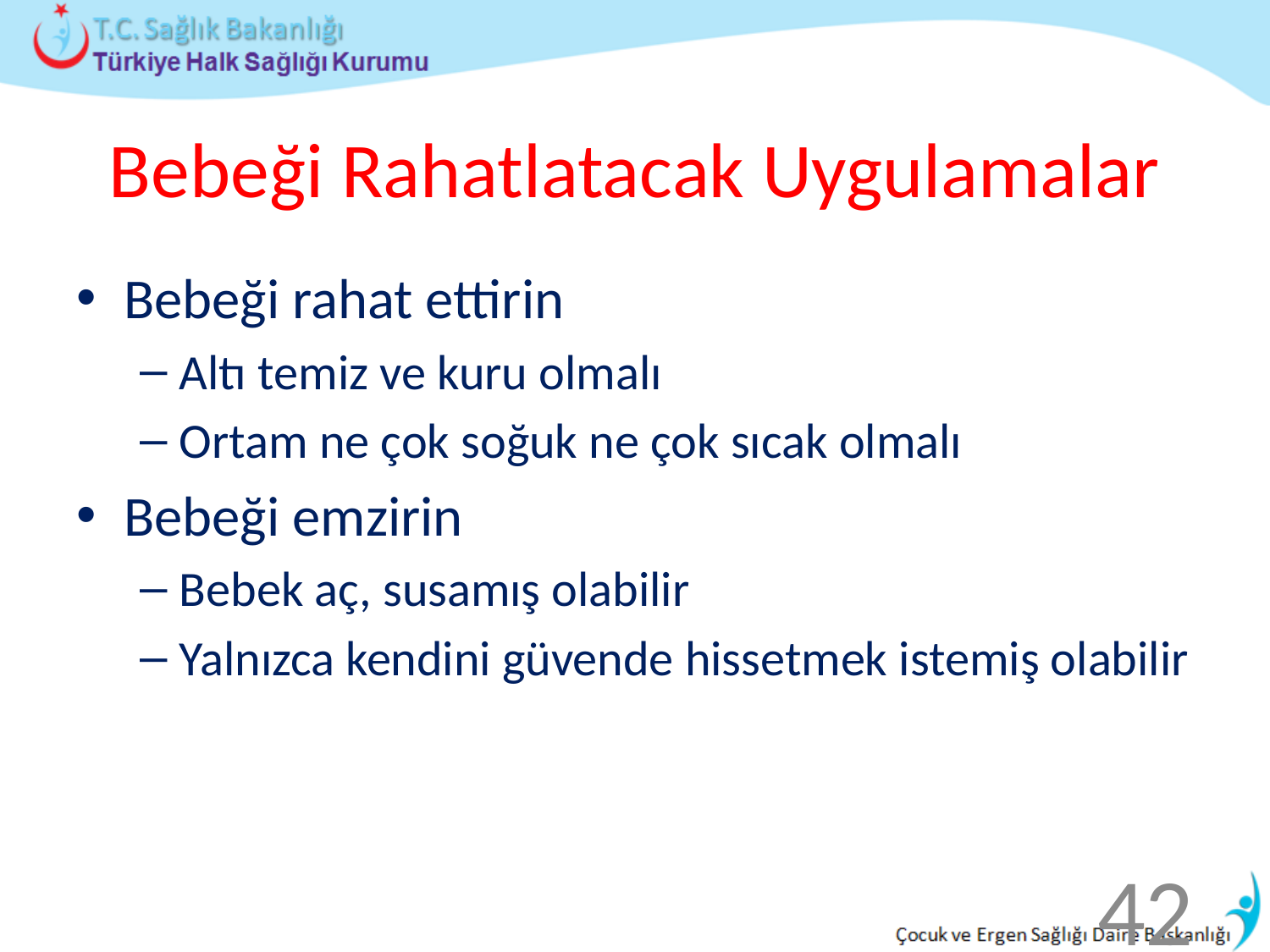

# Bebeği Rahatlatacak Uygulamalar
Bebeği rahat ettirin
Altı temiz ve kuru olmalı
Ortam ne çok soğuk ne çok sıcak olmalı
Bebeği emzirin
Bebek aç, susamış olabilir
Yalnızca kendini güvende hissetmek istemiş olabilir
42